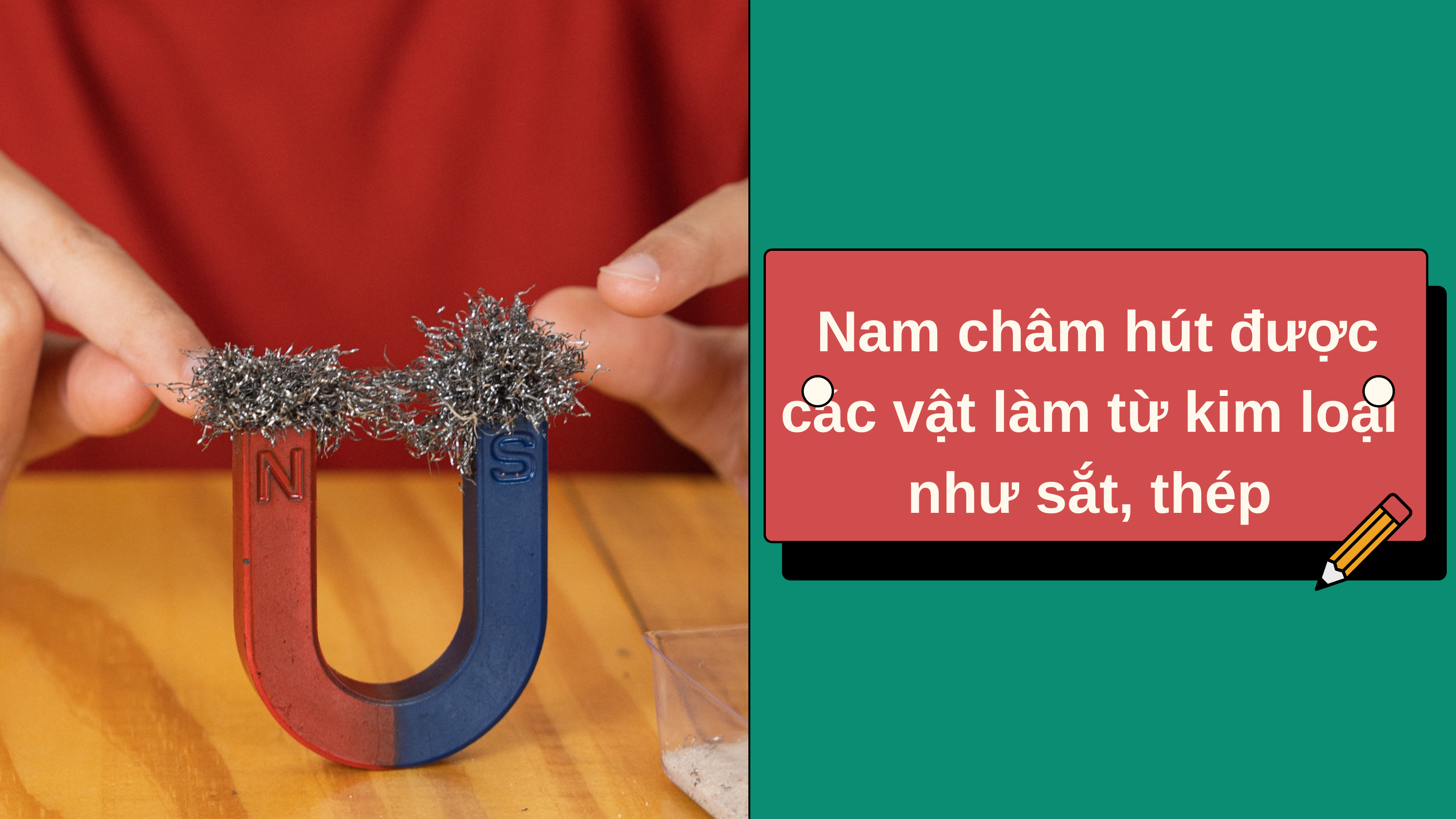

Nam châm hút được các vật làm từ kim loại
như sắt, thép